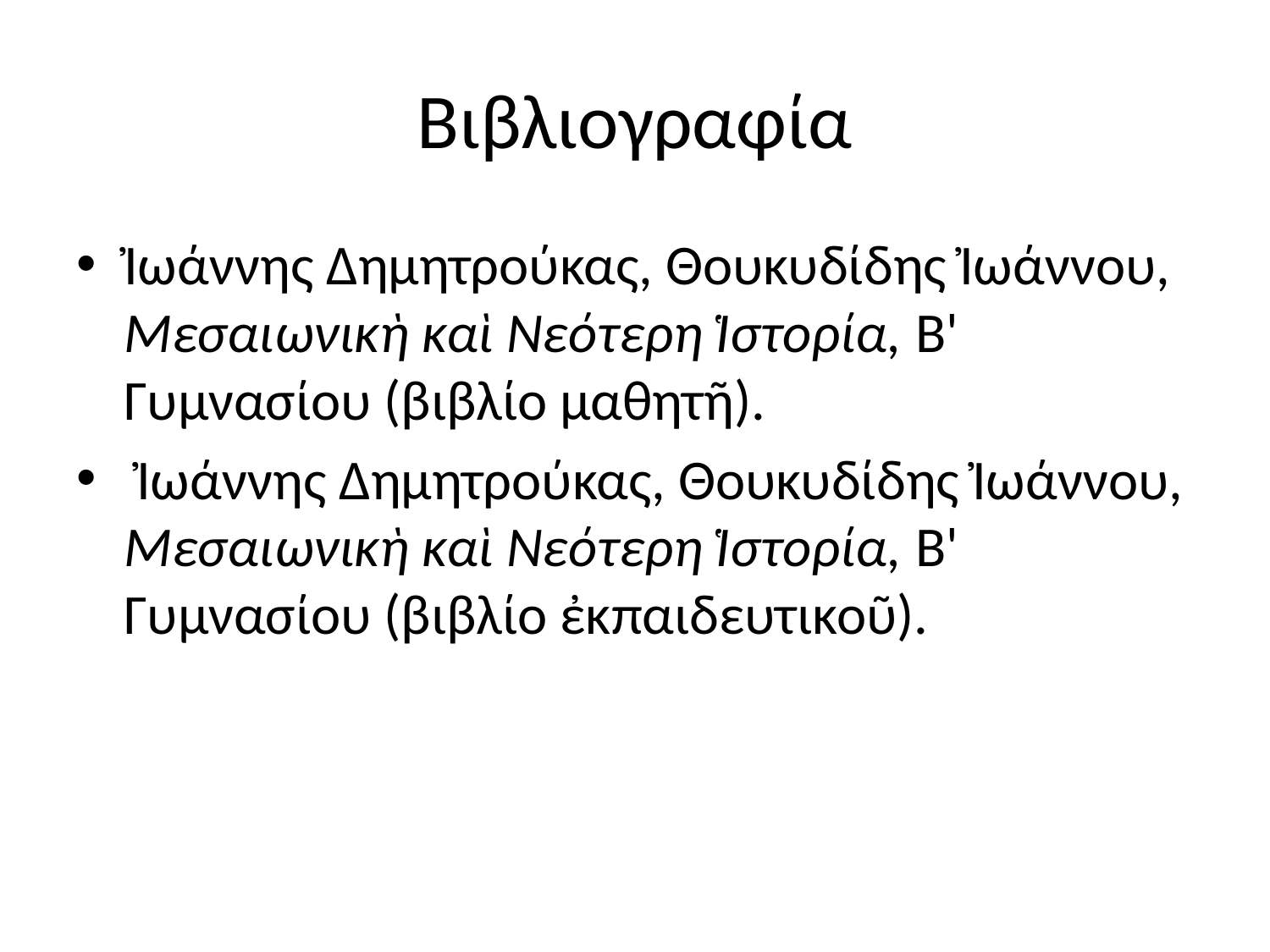

# Βιβλιογραφία
Ἰωάννης Δημητρούκας, Θουκυδίδης Ἰωάννου, Μεσαιωνικὴ καὶ Νεότερη Ἱστορία, Β' Γυμνασίου (βιβλίο μαθητῆ).
 Ἰωάννης Δημητρούκας, Θουκυδίδης Ἰωάννου, Μεσαιωνικὴ καὶ Νεότερη Ἱστορία, Β' Γυμνασίου (βιβλίο ἐκπαιδευτικοῦ).